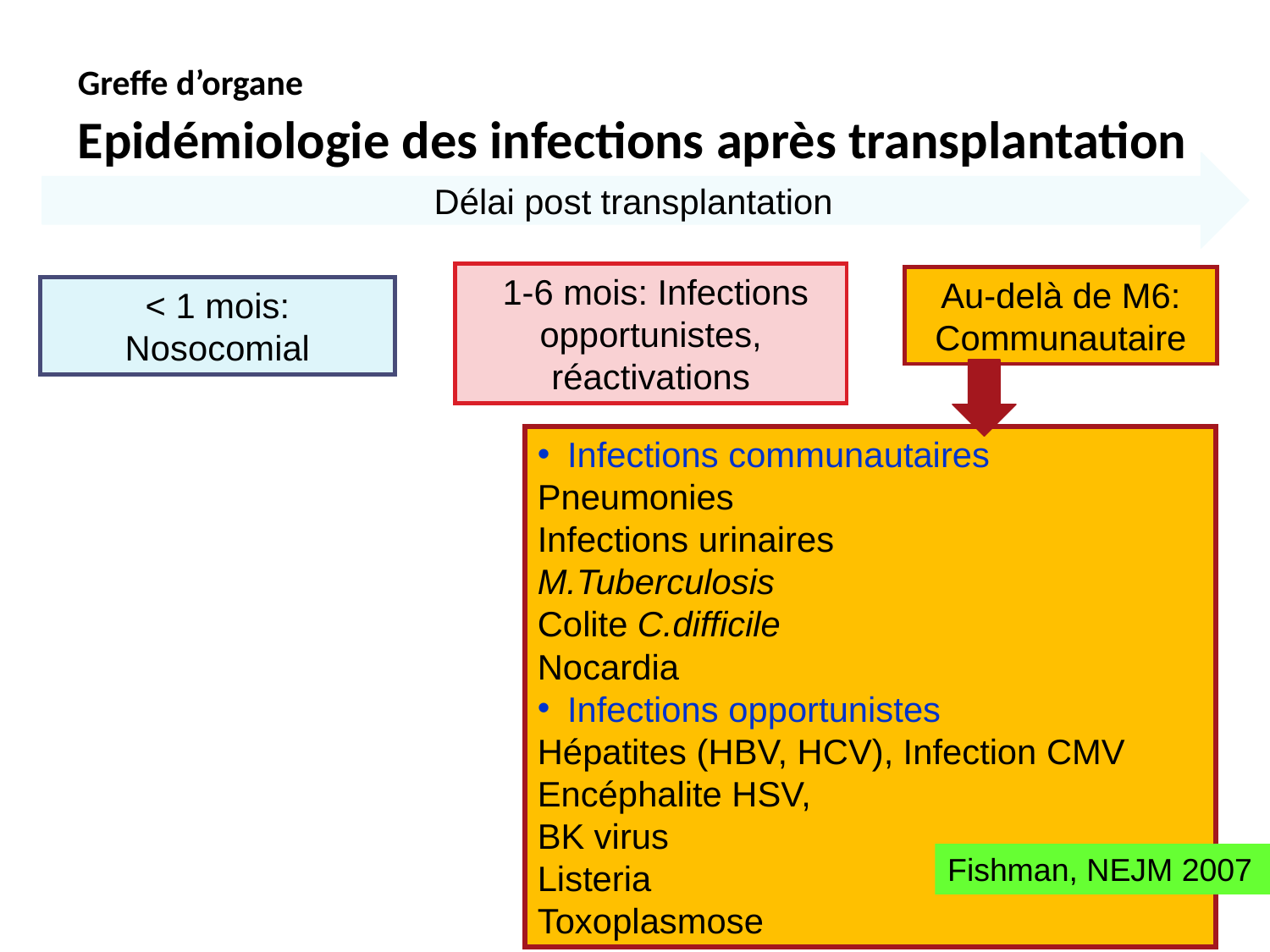

Greffe d’organe
Epidémiologie des infections après transplantation
Délai post transplantation
 1-6 mois: Infections opportunistes, réactivations
Au-delà de M6: Communautaire
< 1 mois: Nosocomial

Infections communautaires
Pneumonies
Infections urinaires
M.Tuberculosis
Colite C.difficile
Nocardia
Infections opportunistes
Hépatites (HBV, HCV), Infection CMV
Encéphalite HSV,
BK virus
Listeria
Toxoplasmose
Fishman, NEJM 2007